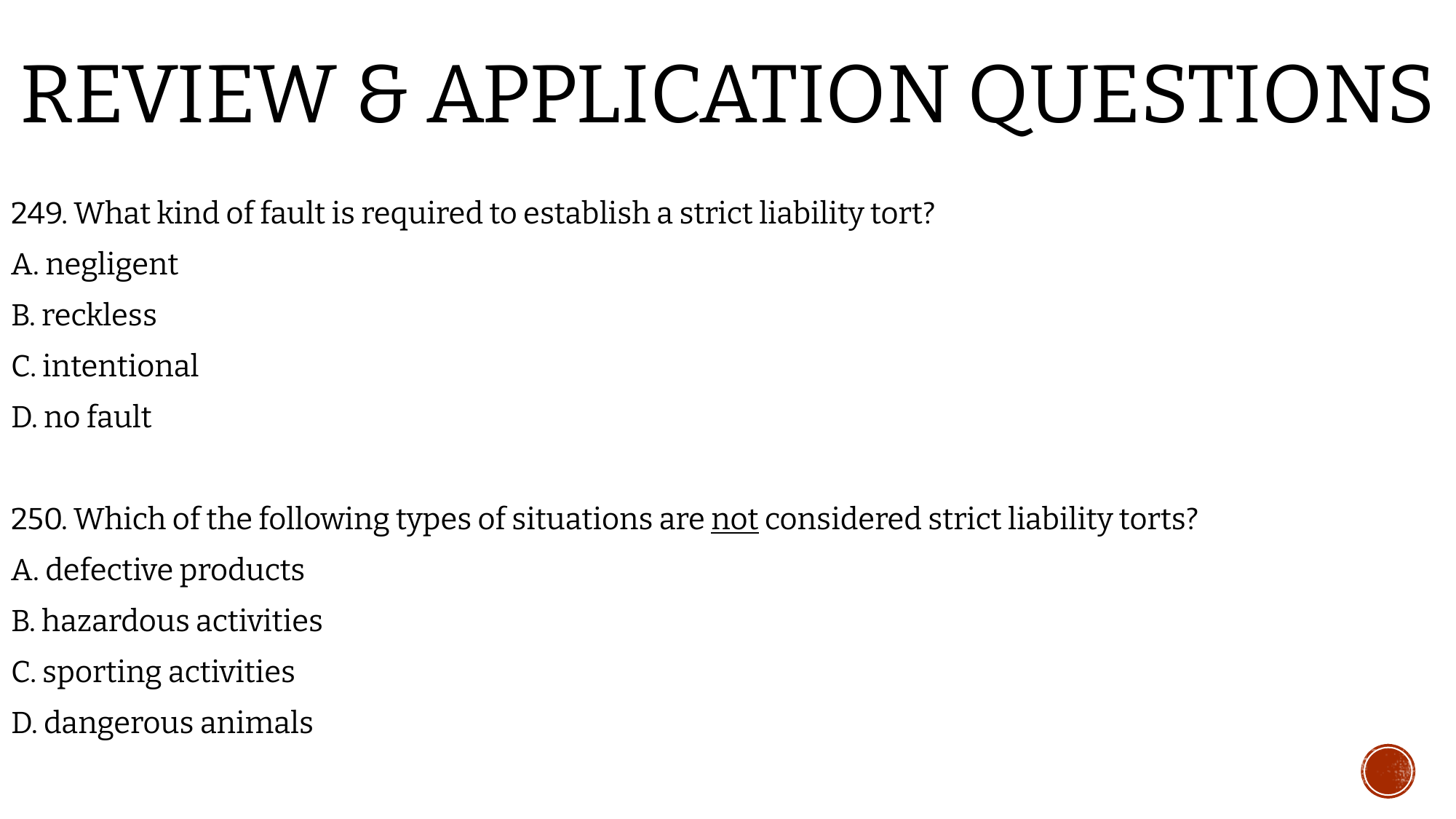

# Review & Application Questions
249. What kind of fault is required to establish a strict liability tort?
A. negligent
B. reckless
C. intentional
D. no fault

250. Which of the following types of situations are not considered strict liability torts?
A. defective products
B. hazardous activities
C. sporting activities
D. dangerous animals